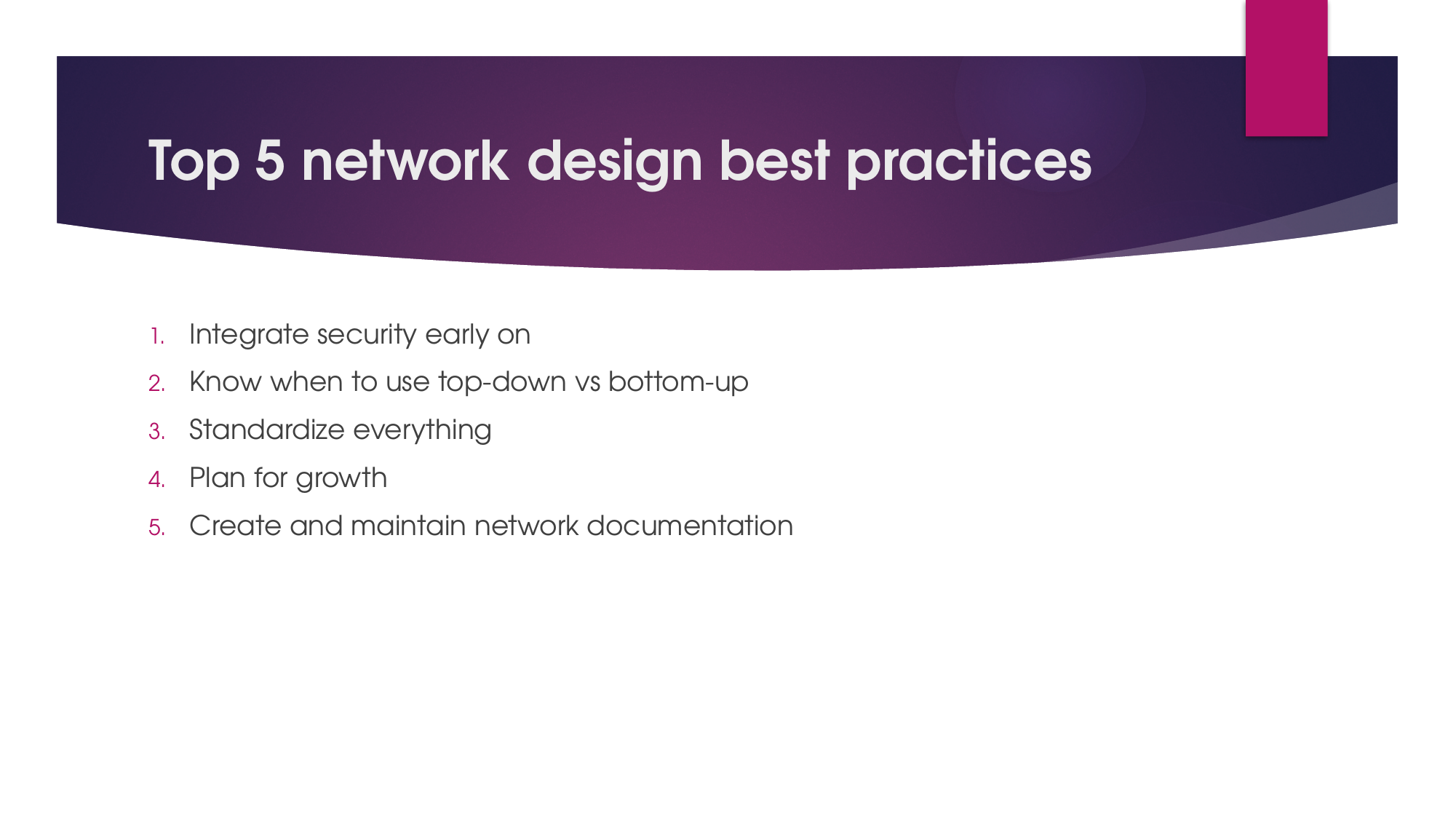

# Top 5 network design best practices
Integrate security early on
Know when to use top-down vs bottom-up
Standardize everything
Plan for growth
Create and maintain network documentation